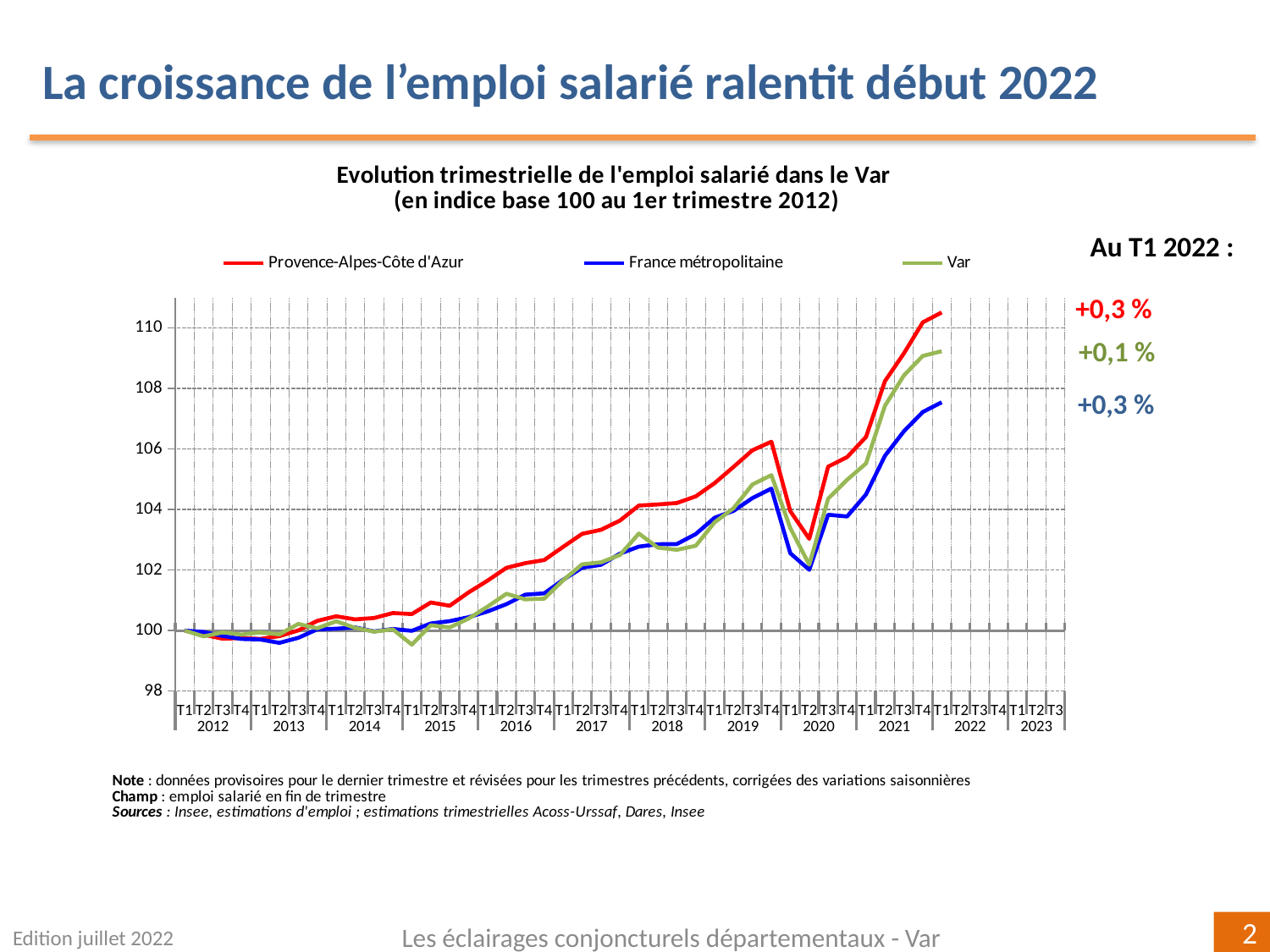

La croissance de l’emploi salarié ralentit début 2022

[unsupported chart]

Au T1 2022 :
+0,3 %

+0,1 %

+0,3 %

Edition juillet 2022
Les éclairages conjoncturels départementaux - Var
2